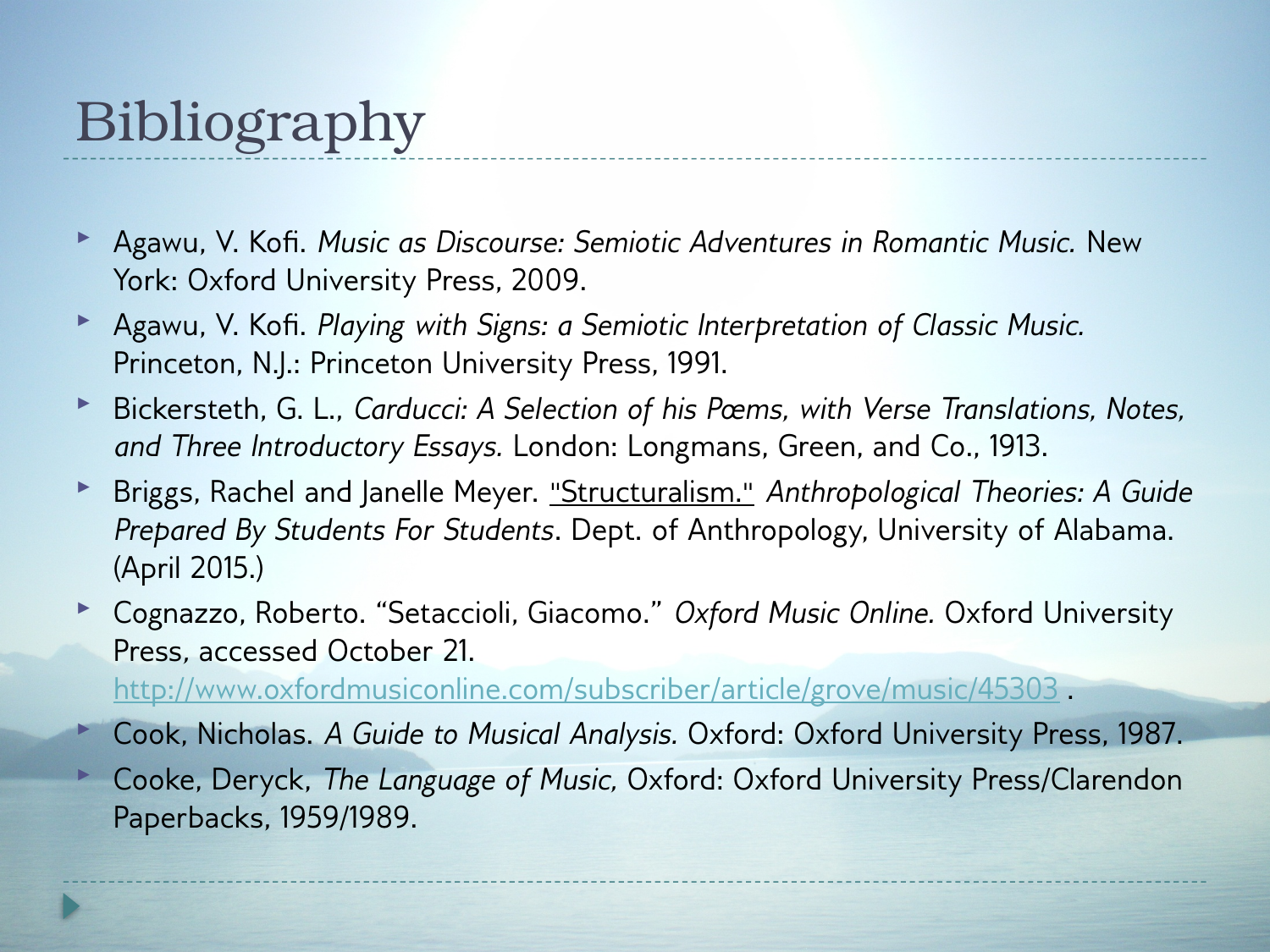

# Bibliography

Agawu, V. Kofi. Music as Discourse: Semiotic Adventures in Romantic Music. New York: Oxford University Press, 2009.
Agawu, V. Kofi. Playing with Signs: a Semiotic Interpretation of Classic Music. Princeton, N.J.: Princeton University Press, 1991.
Bickersteth, G. L., Carducci: A Selection of his Poems, with Verse Translations, Notes, and Three Introductory Essays. London: Longmans, Green, and Co., 1913.
Briggs, Rachel and Janelle Meyer. "Structuralism." Anthropological Theories: A Guide Prepared By Students For Students. Dept. of Anthropology, University of Alabama. (April 2015.)
Cognazzo, Roberto. “Setaccioli, Giacomo.” Oxford Music Online. Oxford University Press, accessed October 21. http://www.oxfordmusiconline.com/subscriber/article/grove/music/45303.
Cook, Nicholas. A Guide to Musical Analysis. Oxford: Oxford University Press, 1987.
Cooke, Deryck, The Language of Music, Oxford: Oxford University Press/Clarendon Paperbacks, 1959/1989.